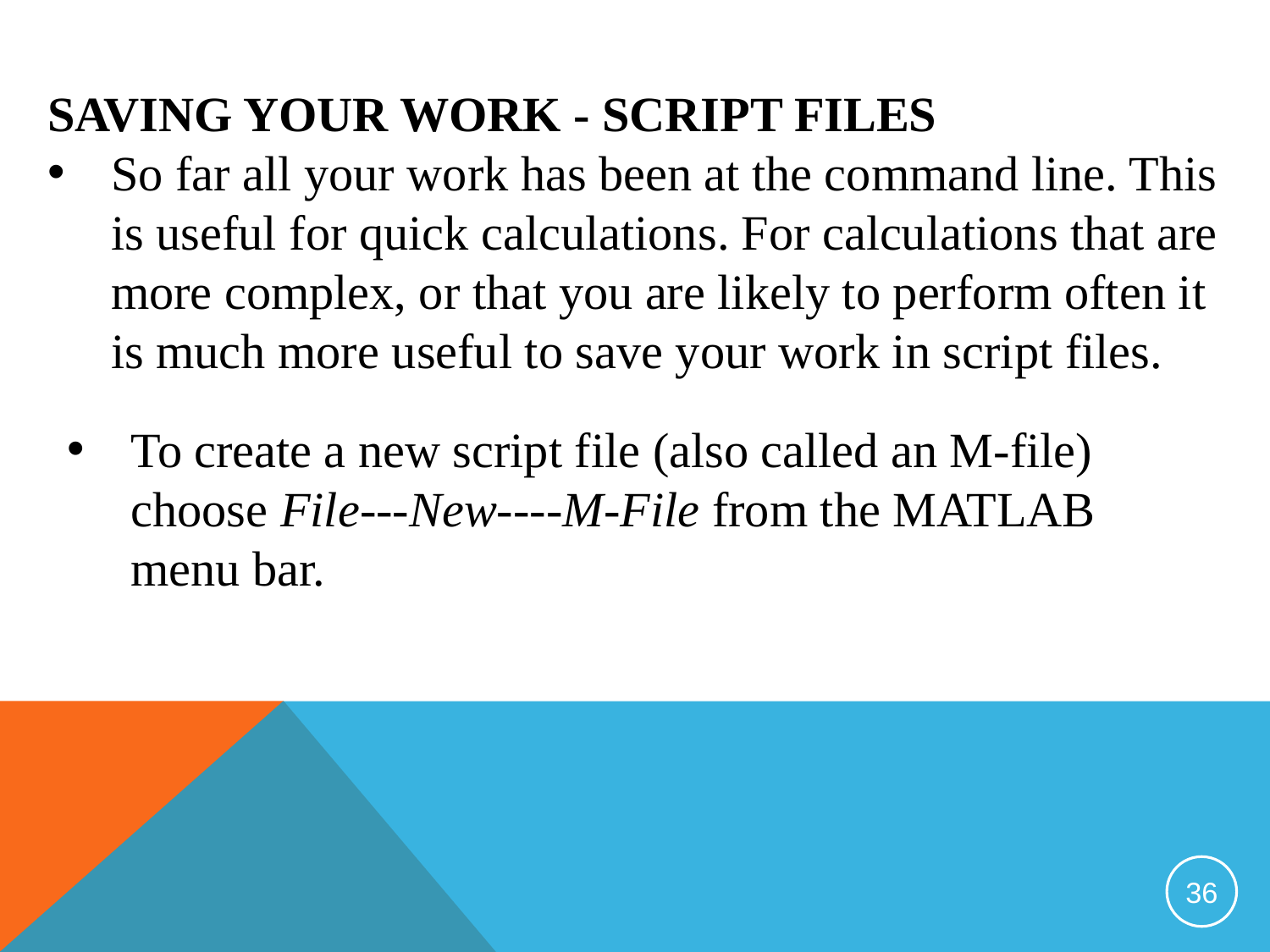

SAVING YOUR WORK - SCRIPT FILES
So far all your work has been at the command line. This is useful for quick calculations. For calculations that are more complex, or that you are likely to perform often it is much more useful to save your work in script files.
To create a new script file (also called an M-file) choose File---New----M-File from the MATLAB menu bar.
36